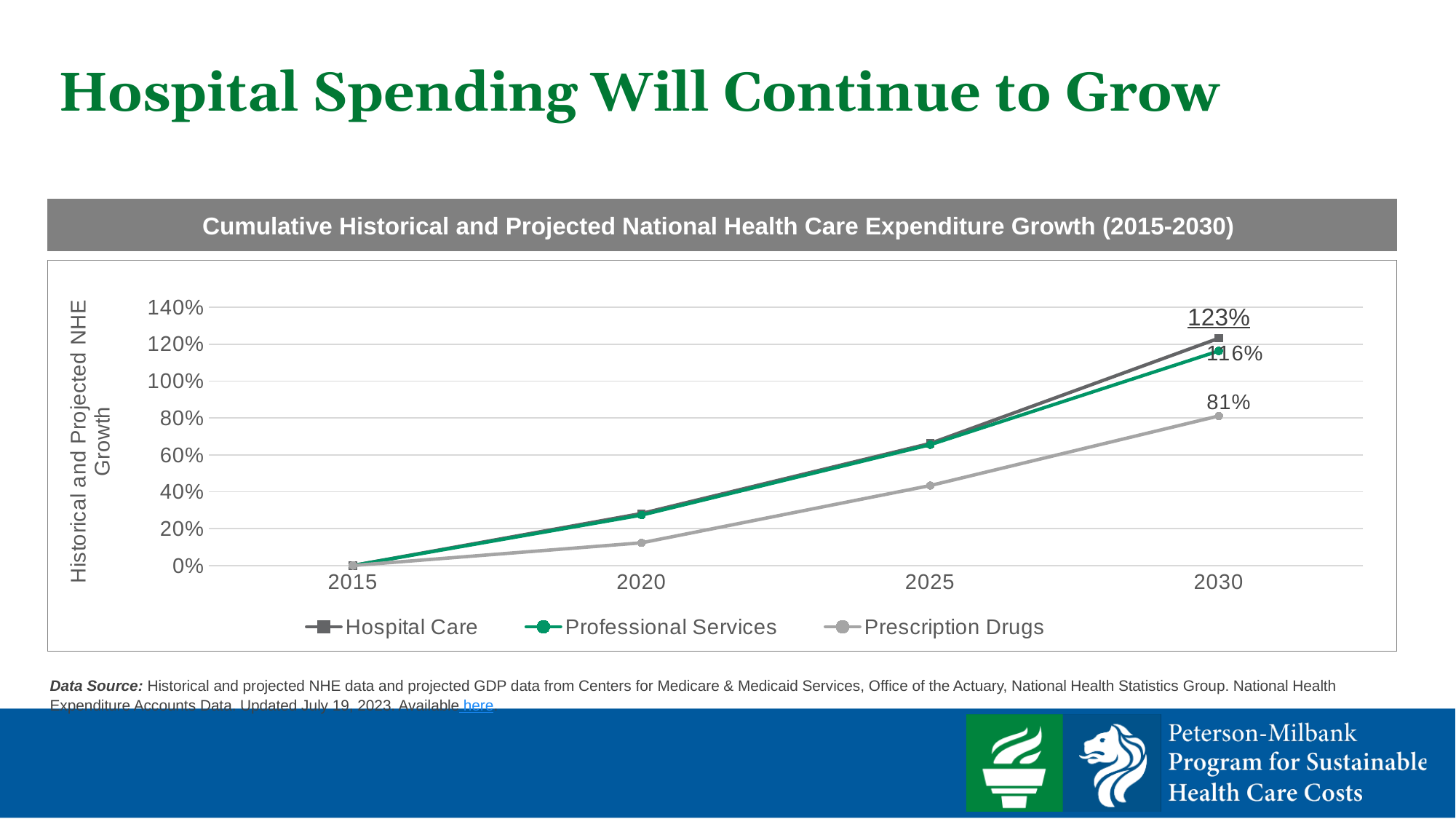

# Hospital Spending Will Continue to Grow
Cumulative Historical and Projected National Health Care Expenditure Growth (2015-2030)

### Chart

| Category | Hospital Care | Professional Services | Prescription Drugs |
|---|---|---|---|
| 2015 | 0.0 | 0.0 | 0.0 |
| 2020 | 0.2819009100101112 | 0.2732331005090564 | 0.12299807815502894 |
| 2025 | 0.6619817997977756 | 0.6550254528234876 | 0.43337604099935945 |
| 2030 | 1.2320525783619818 | 1.1633716112229193 | 0.811018577834721 |
Data Source: Historical and projected NHE data and projected GDP data from Centers for Medicare & Medicaid Services, Office of the Actuary, National Health Statistics Group. National Health Expenditure Accounts Data. Updated July 19, 2023. Available here.